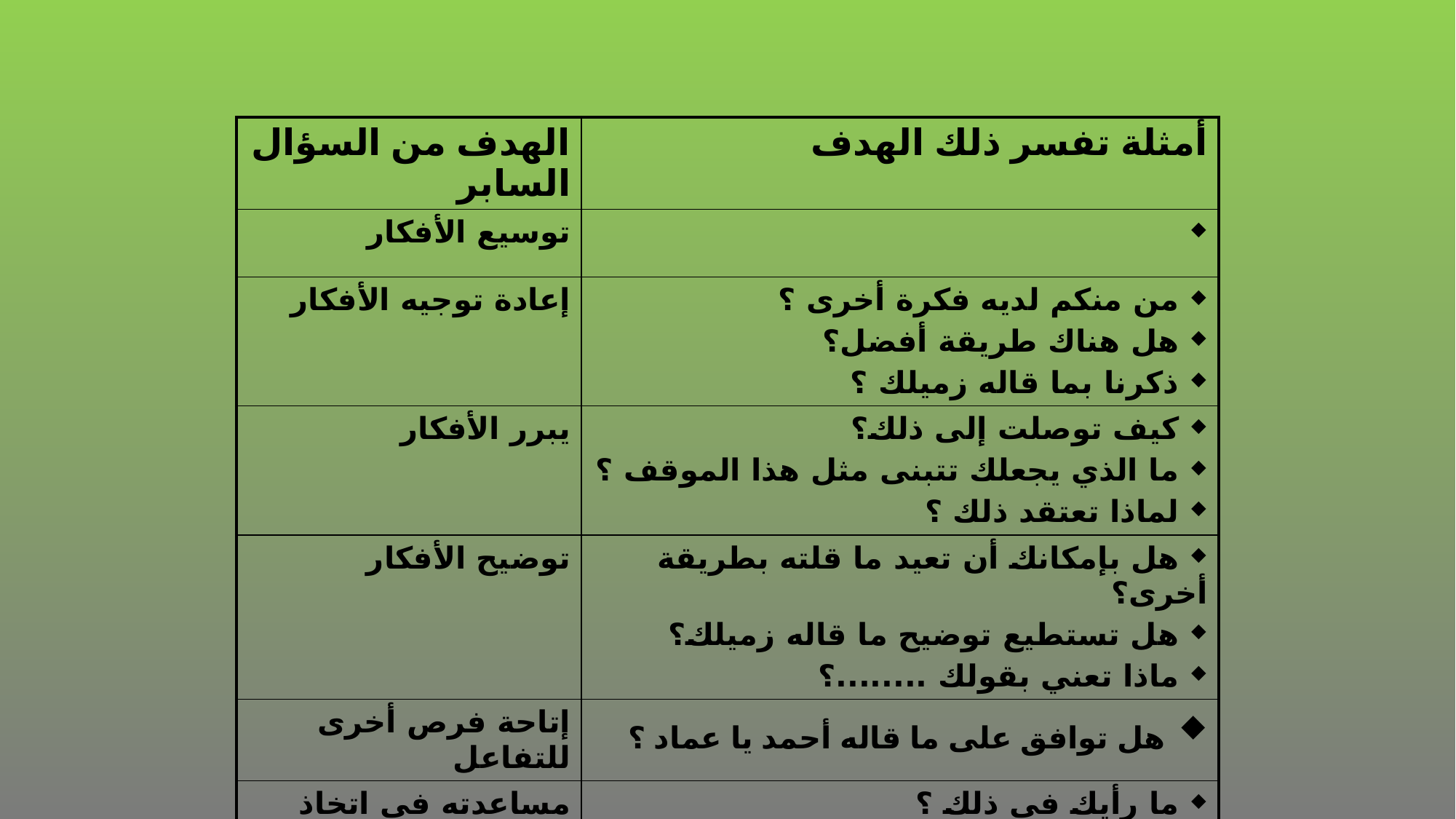

| الهدف من السؤال السابر | أمثلة تفسر ذلك الهدف |
| --- | --- |
| توسيع الأفكار |  |
| إعادة توجيه الأفكار | من منكم لديه فكرة أخرى ؟ هل هناك طريقة أفضل؟ ذكرنا بما قاله زميلك ؟ |
| يبرر الأفكار | كيف توصلت إلى ذلك؟ ما الذي يجعلك تتبنى مثل هذا الموقف ؟ لماذا تعتقد ذلك ؟ |
| توضيح الأفكار | هل بإمكانك أن تعيد ما قلته بطريقة أخرى؟ هل تستطيع توضيح ما قاله زميلك؟ ماذا تعني بقولك ........؟ |
| إتاحة فرص أخرى للتفاعل | هل توافق على ما قاله أحمد يا عماد ؟ |
| مساعدته في اتخاذ موقف ناقد | ما رأيك في ذلك ؟ |